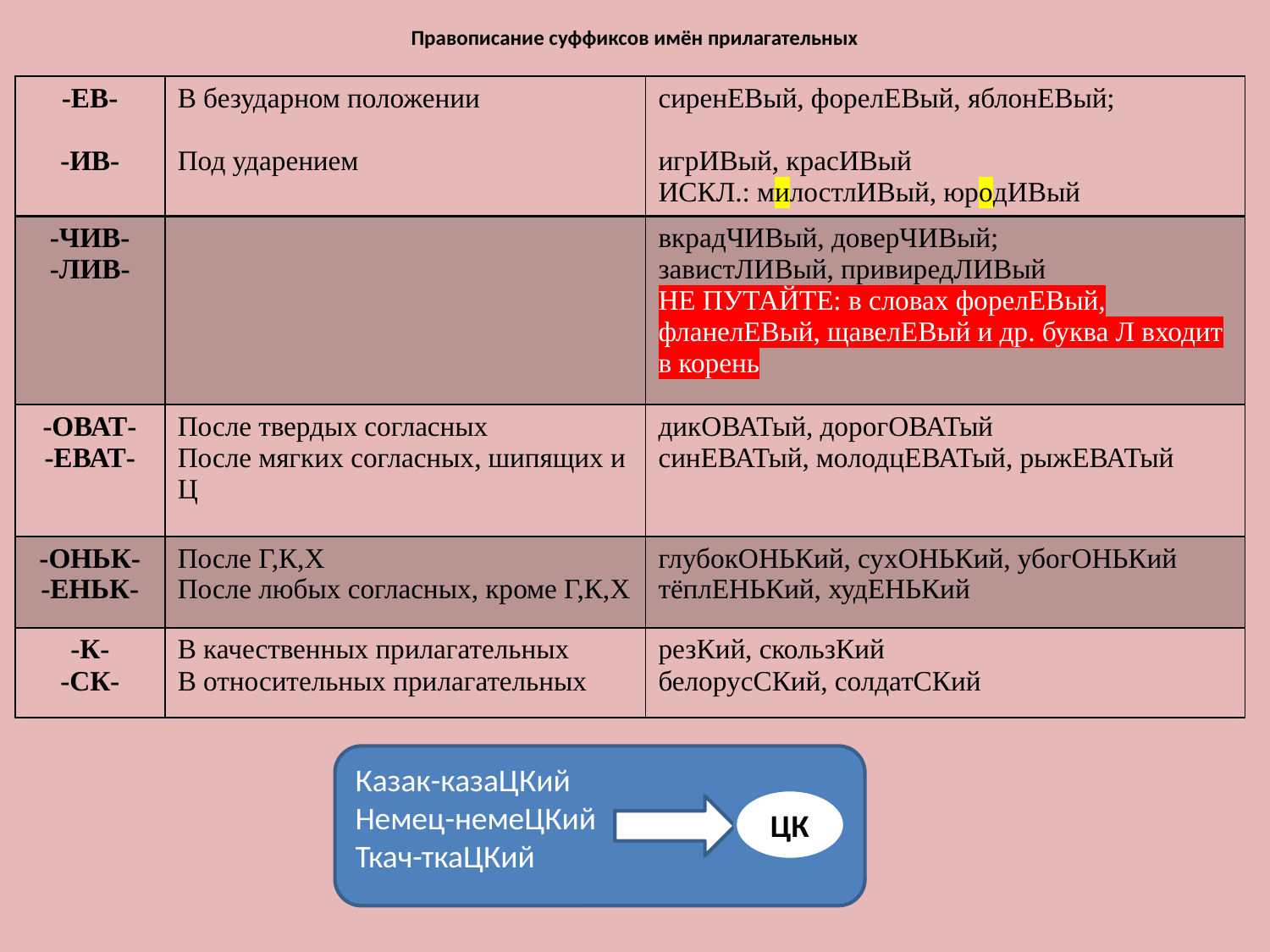

# Правописание суффиксов имён прилагательных
| -ЕВ- -ИВ- | В безударном положении Под ударением | сиренЕВый, форелЕВый, яблонЕВый; игрИВый, красИВый ИСКЛ.: милостлИВый, юродИВый |
| --- | --- | --- |
| -ЧИВ- -ЛИВ- |  | вкрадЧИВый, доверЧИВый; завистЛИВый, привиредЛИВый НЕ ПУТАЙТЕ: в словах форелЕВый, фланелЕВый, щавелЕВый и др. буква Л входит в корень |
| -ОВАТ- -ЕВАТ- | После твердых согласных После мягких согласных, шипящих и Ц | дикОВАТый, дорогОВАТый синЕВАТый, молодцЕВАТый, рыжЕВАТый |
| -ОНЬК- -ЕНЬК- | После Г,К,Х После любых согласных, кроме Г,К,Х | глубокОНЬКий, сухОНЬКий, убогОНЬКий тёплЕНЬКий, худЕНЬКий |
| -К- -СК- | В качественных прилагательных В относительных прилагательных | резКий, скользКий белорусСКий, солдатСКий |
Казак-казаЦКий
Немец-немеЦКий
Ткач-ткаЦКий
ЦК